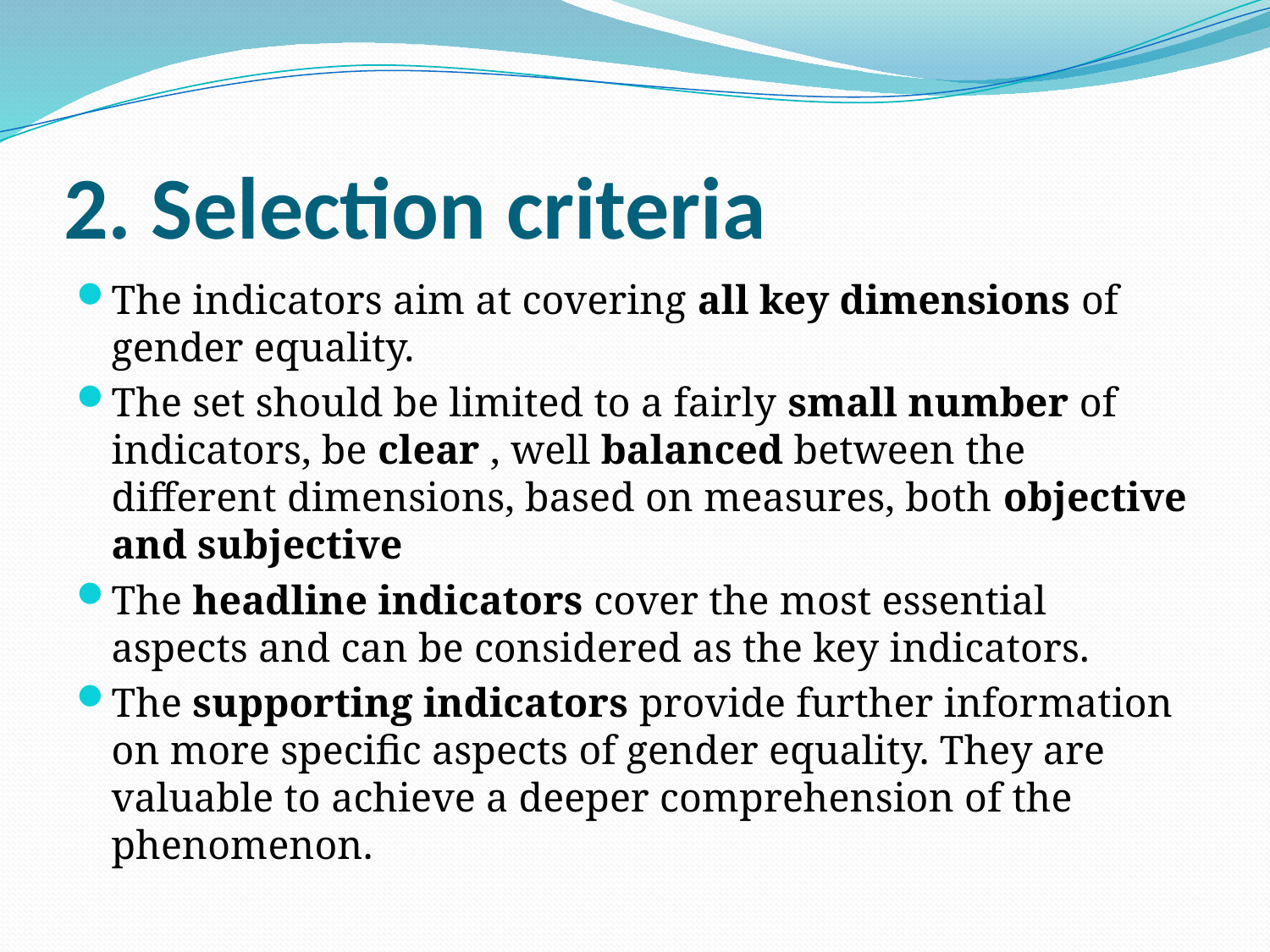

# 2. Selection criteria
The indicators aim at covering all key dimensions of gender equality.
The set should be limited to a fairly small number of indicators, be clear , well balanced between the different dimensions, based on measures, both objective and subjective
The headline indicators cover the most essential aspects and can be considered as the key indicators.
The supporting indicators provide further information on more specific aspects of gender equality. They are valuable to achieve a deeper comprehension of the phenomenon.